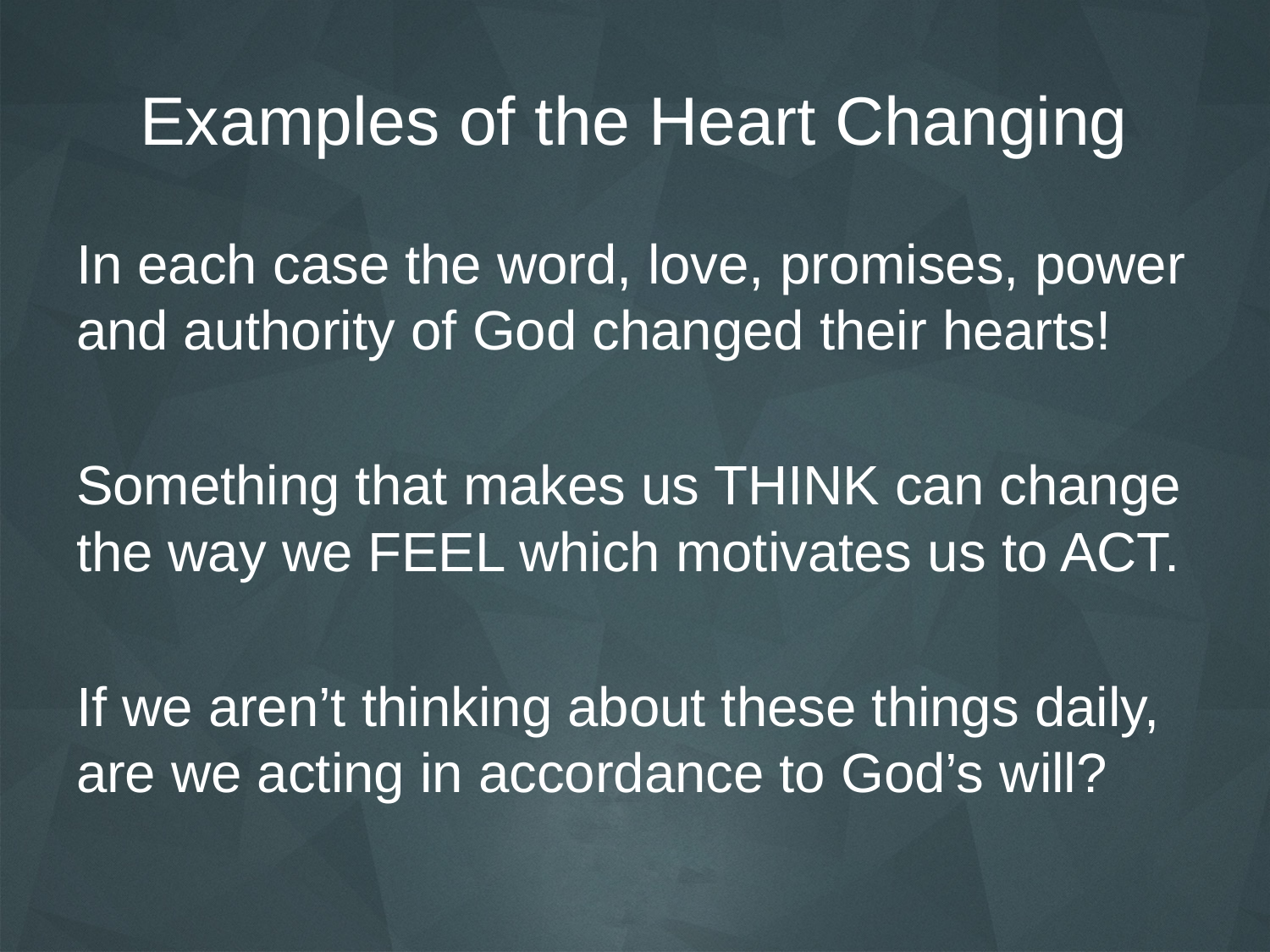

# Examples of the Heart Changing
In each case the word, love, promises, power and authority of God changed their hearts!

Something that makes us THINK can change the way we FEEL which motivates us to ACT.

If we aren’t thinking about these things daily, are we acting in accordance to God’s will?